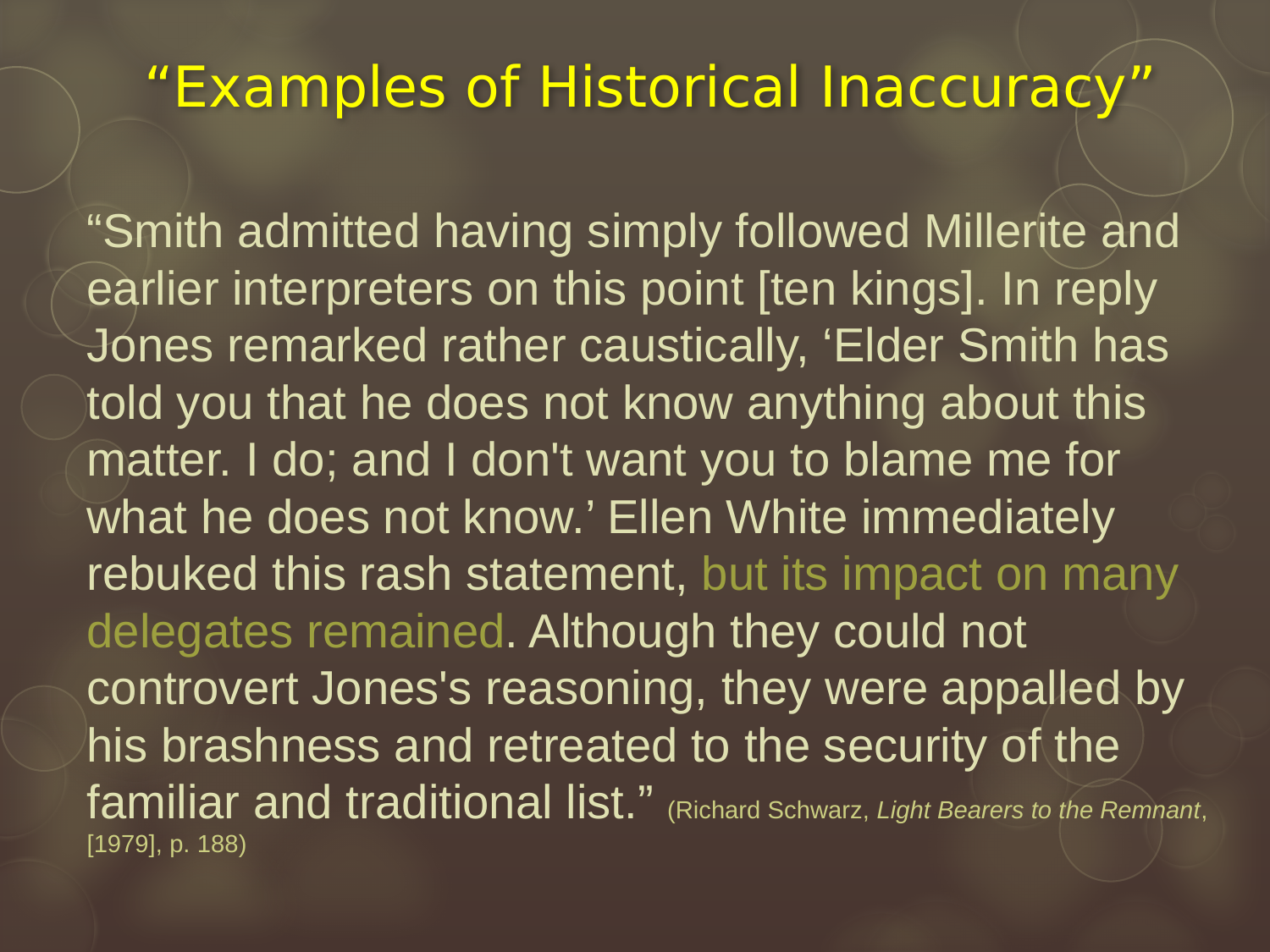

# “Examples of Historical Inaccuracy”
“Smith admitted having simply followed Millerite and earlier interpreters on this point [ten kings]. In reply Jones remarked rather caustically, ‘Elder Smith has told you that he does not know anything about this matter. I do; and I don't want you to blame me for what he does not know.’ Ellen White immediately rebuked this rash statement, but its impact on many delegates remained. Although they could not controvert Jones's reasoning, they were appalled by his brashness and retreated to the security of the familiar and traditional list.” (Richard Schwarz, Light Bearers to the Remnant, [1979], p. 188)